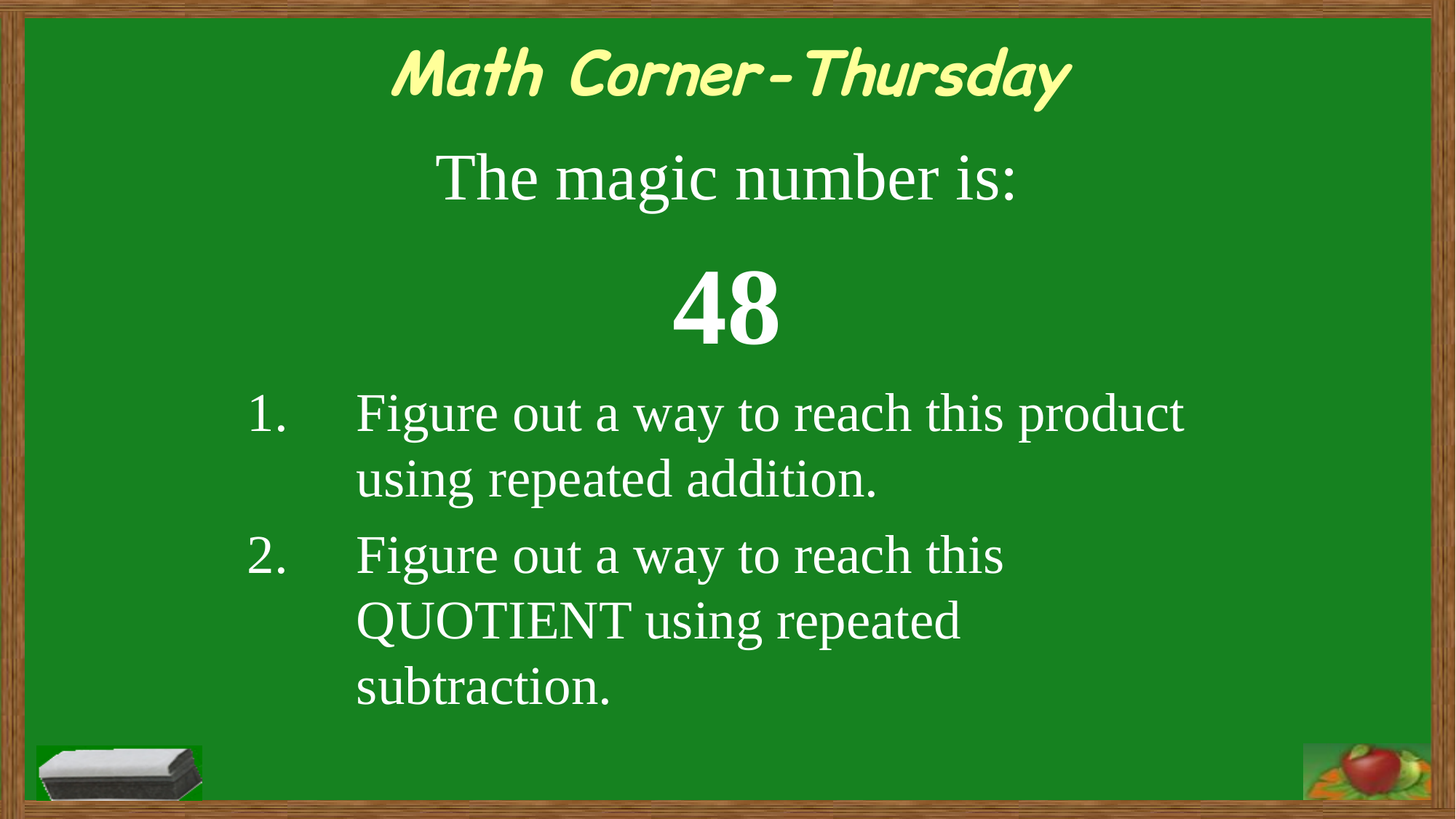

Math Corner-Thursday
The magic number is:
48
Figure out a way to reach this product using repeated addition.
Figure out a way to reach this QUOTIENT using repeated subtraction.